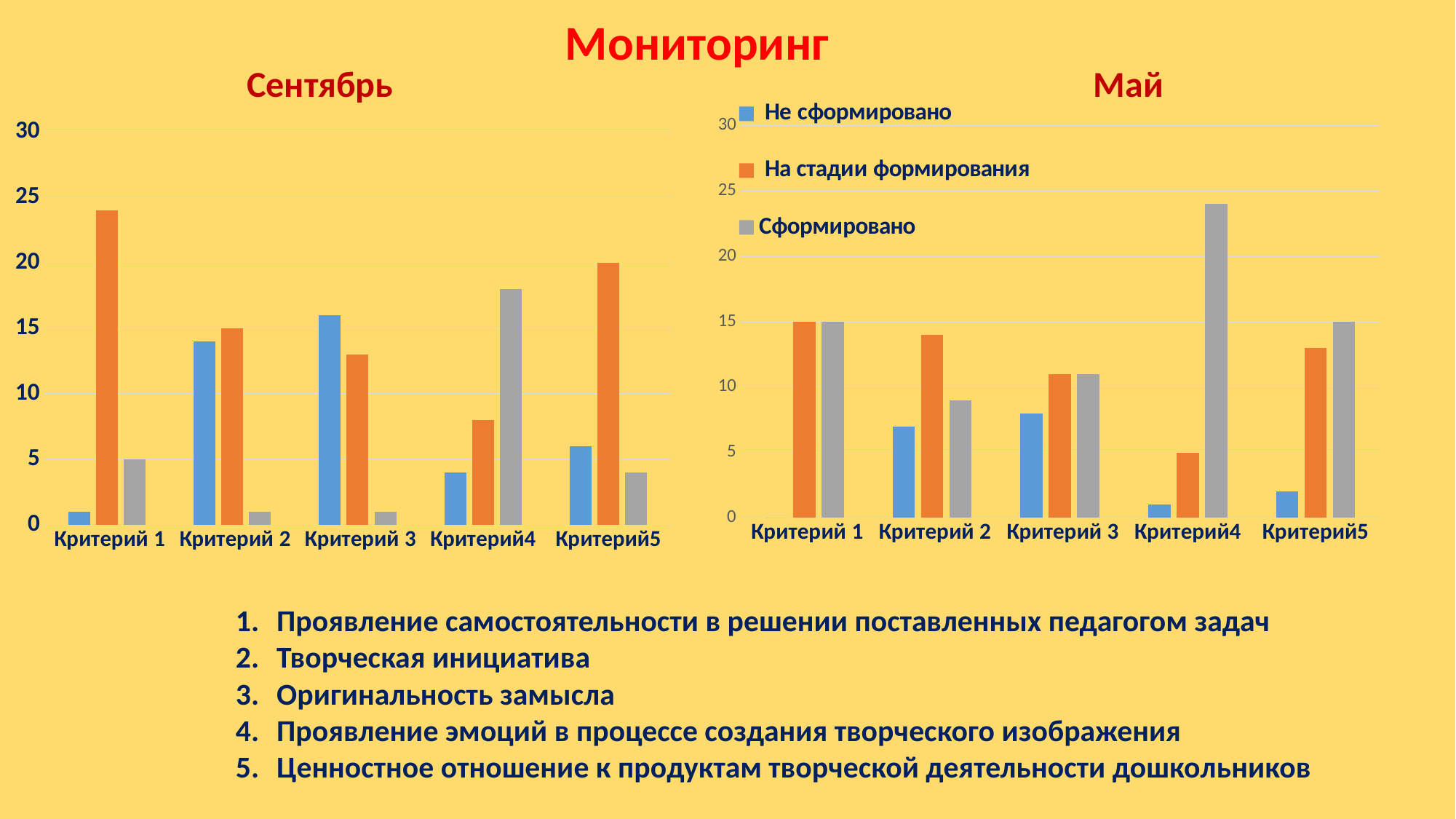

Мониторинг
Сентябрь
Май

### Chart

| Category |  Не сформировано |  На стадии формирования | Сформировано |
|---|---|---|---|
|  Критерий 1 | 0.0 | 15.0 | 15.0 |
|  Критерий 2 | 7.0 | 14.0 | 9.0 |
|  Критерий 3 | 8.0 | 11.0 | 11.0 |
| Критерий4 | 1.0 | 5.0 | 24.0 |
| Критерий5 | 2.0 | 13.0 | 15.0 |

### Chart

| Category |  Не сформировано |  На стадии формирования | Сформировано |
|---|---|---|---|
|  Критерий 1 | 1.0 | 24.0 | 5.0 |
|  Критерий 2 | 14.0 | 15.0 | 1.0 |
|  Критерий 3 | 16.0 | 13.0 | 1.0 |
| Критерий4 | 4.0 | 8.0 | 18.0 |
| Критерий5 | 6.0 | 20.0 | 4.0 |
Проявление самостоятельности в решении поставленных педагогом задач
Творческая инициатива
Оригинальность замысла
Проявление эмоций в процессе создания творческого изображения
Ценностное отношение к продуктам творческой деятельности дошкольников